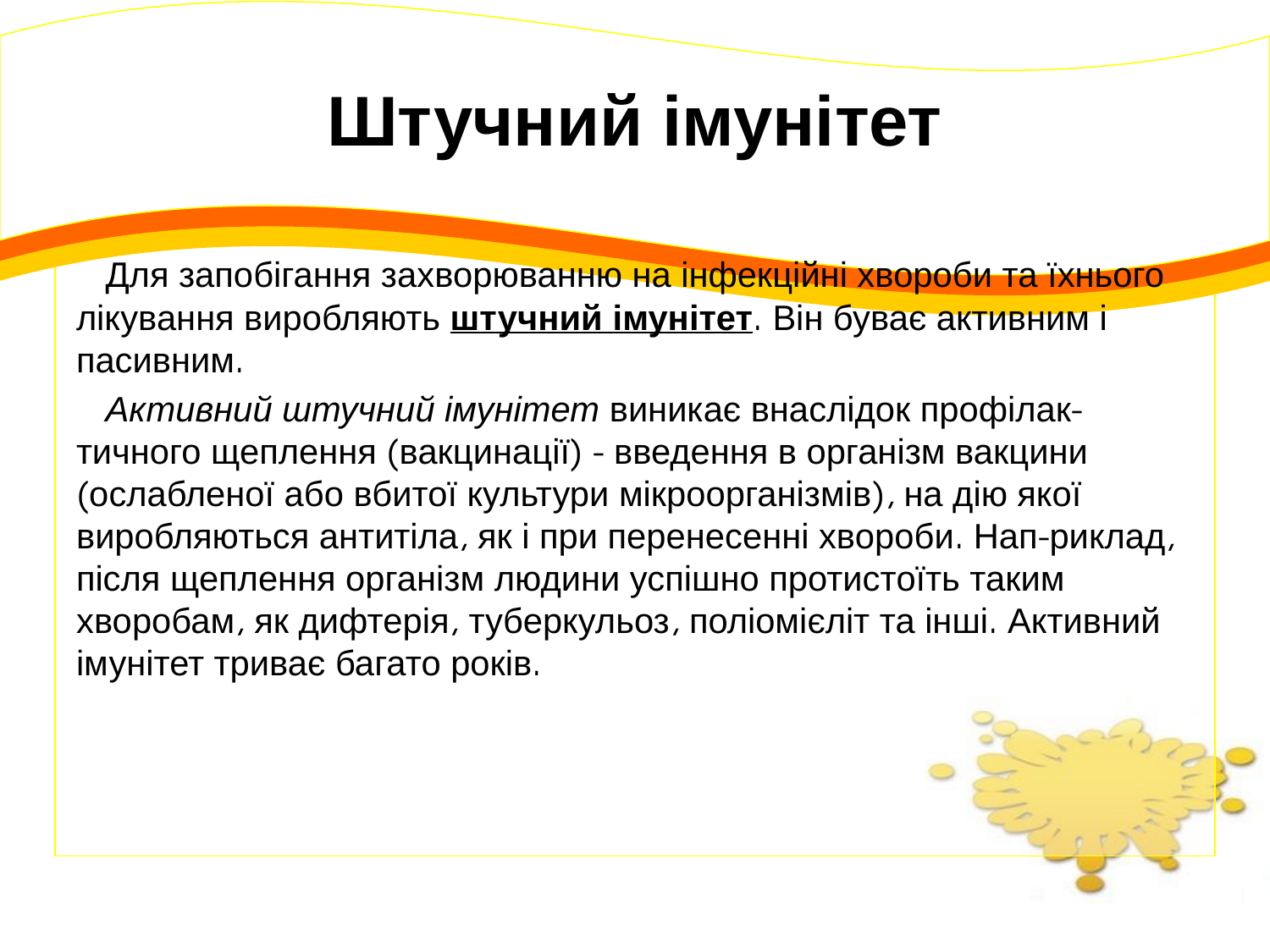

# Штучний імунітет
   Для запобігання захворюванню на інфекційні хвороби та їхнього лікування виробляють штучний імунітет. Він буває активним і пасивним.
   Активний штучний імунітет виникає внаслідок профілак-тичного щеплення (вакцинації) - введення в організм вакцини (ослабленої або вбитої культури мікроорганізмів), на дію якої виробляються антитіла, як і при перенесенні хвороби. Нап-риклад, після щеплення організм людини успішно протистоїть таким хворобам, як дифтерія, туберкульоз, поліомієліт та інші. Активний імунітет триває багато років.